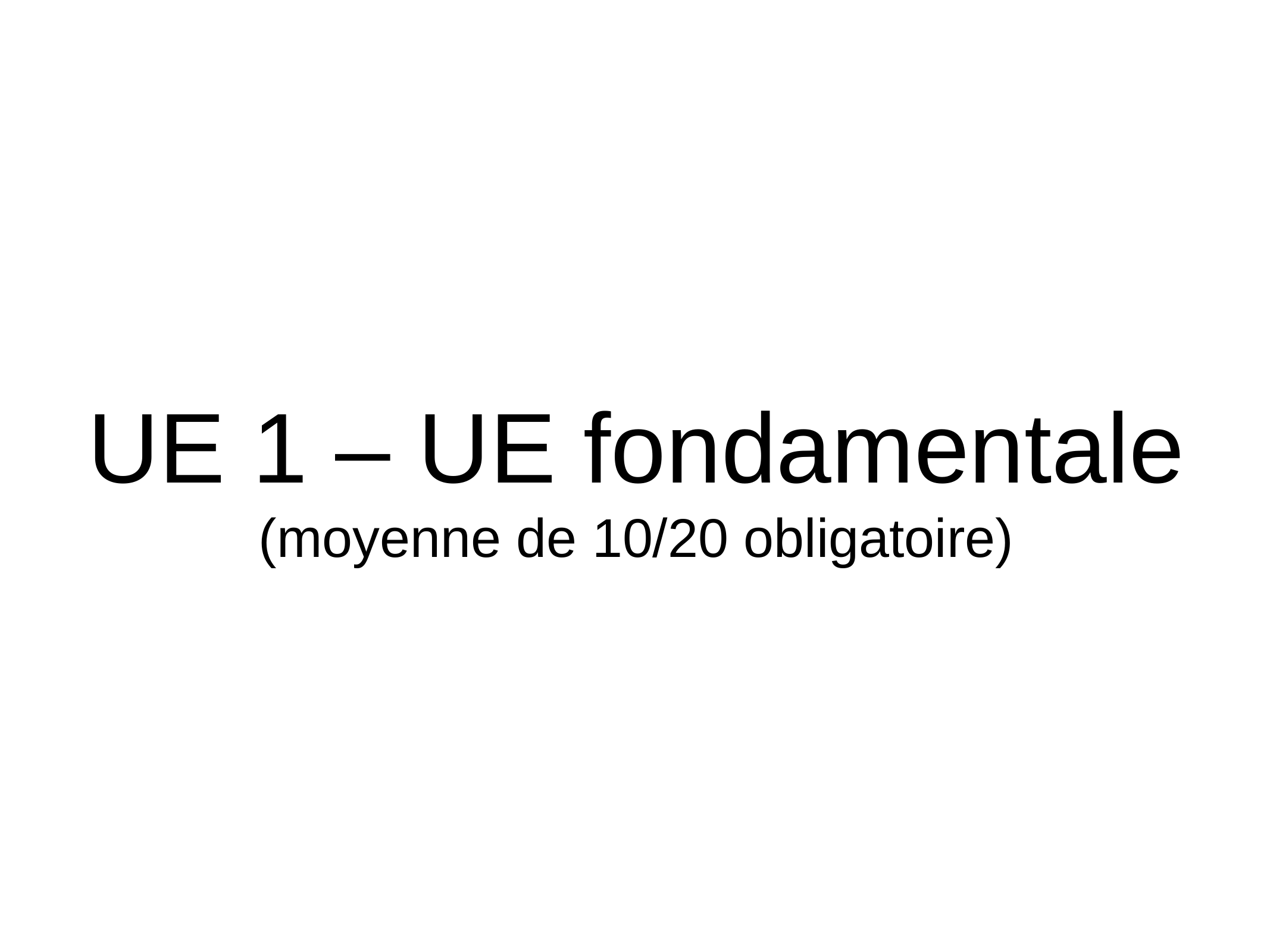

# UE 1 – UE fondamentale (moyenne de 10/20 obligatoire)